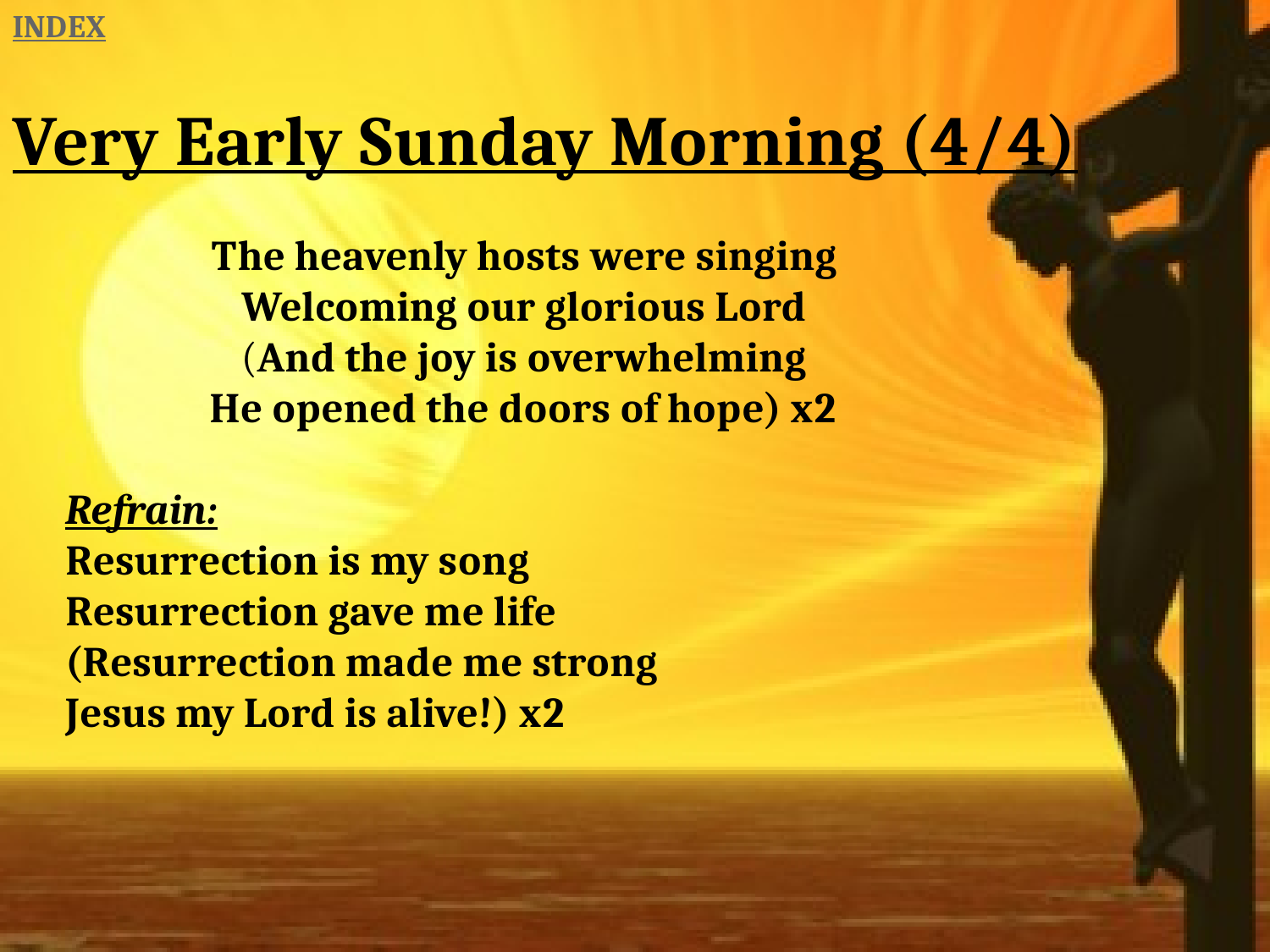

INDEX

Very Early Sunday Morning (4/4)
The heavenly hosts were singing
Welcoming our glorious Lord
(And the joy is overwhelming
He opened the doors of hope) x2

Refrain:
Resurrection is my song
Resurrection gave me life
(Resurrection made me strong
Jesus my Lord is alive!) x2